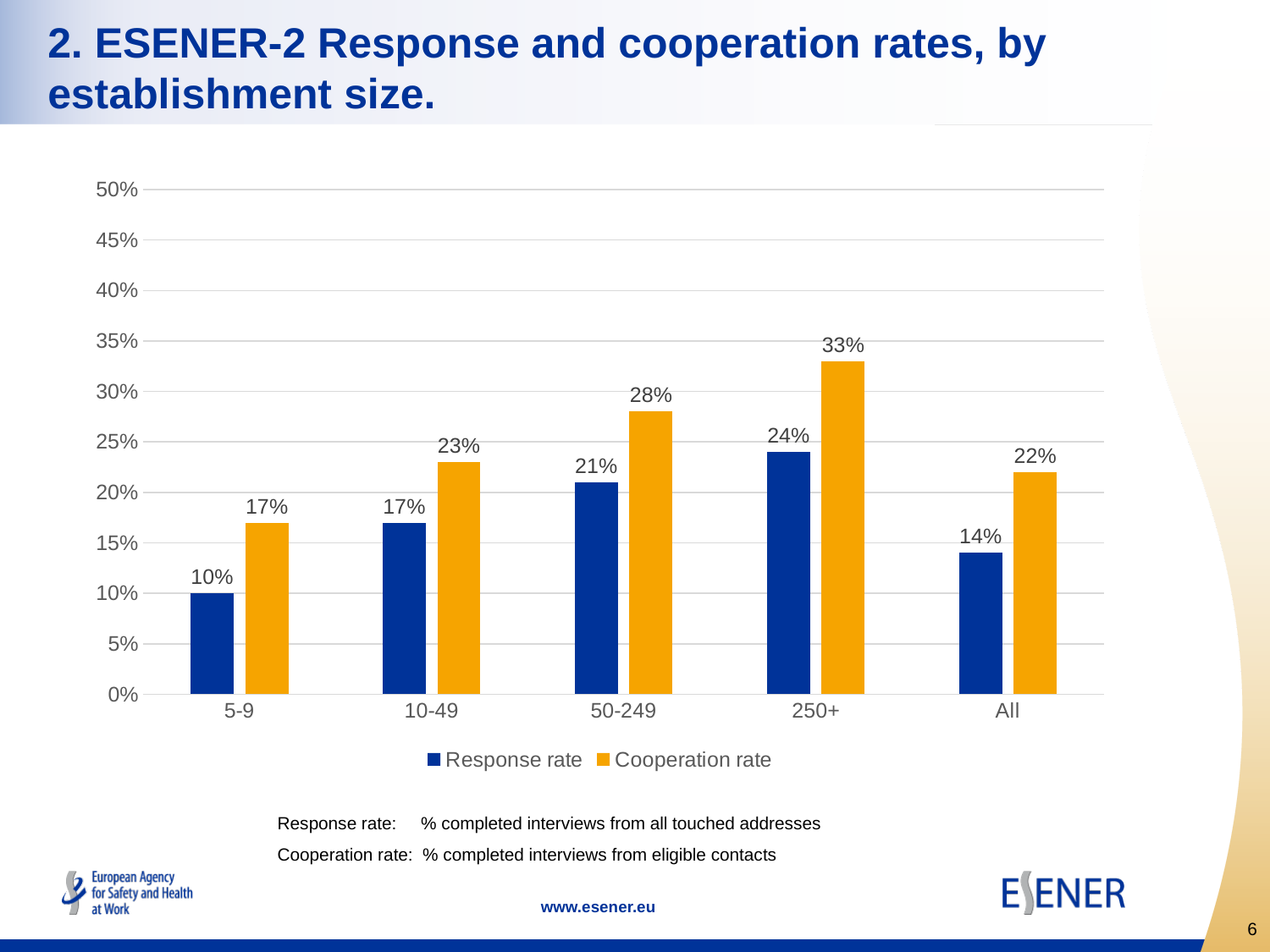

# 2. ESENER-2 Response and cooperation rates, by establishment size.

### Chart

| Category | Response rate | Cooperation rate |
|---|---|---|
| 5-9 | 0.1 | 0.17 |
| 10-49 | 0.17 | 0.23 |
| 50-249 | 0.21 | 0.28 |
| 250+ | 0.24 | 0.33 |
| All | 0.14 | 0.22 |
Response rate:     % completed interviews from all touched addresses
Cooperation rate:  % completed interviews from eligible contacts